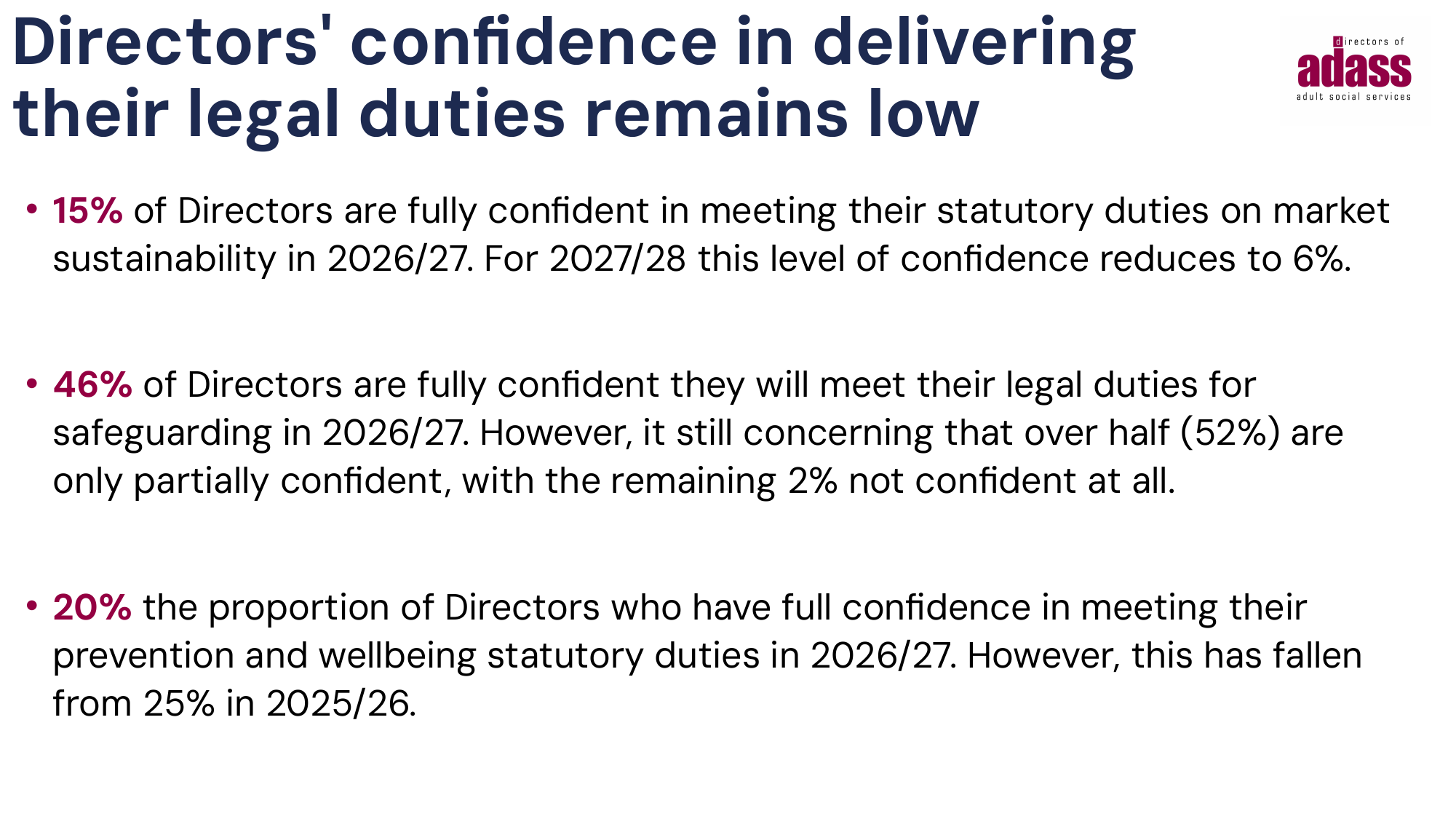

# Directors' confidence in delivering their legal duties remains low
15% of Directors are fully confident in meeting their statutory duties on market sustainability in 2026/27. For 2027/28 this level of confidence reduces to 6%.

46% of Directors are fully confident they will meet their legal duties for safeguarding in 2026/27. However, it still concerning that over half (52%) are only partially confident, with the remaining 2% not confident at all.

20% the proportion of Directors who have full confidence in meeting their prevention and wellbeing statutory duties in 2026/27. However, this has fallen from 25% in 2025/26.